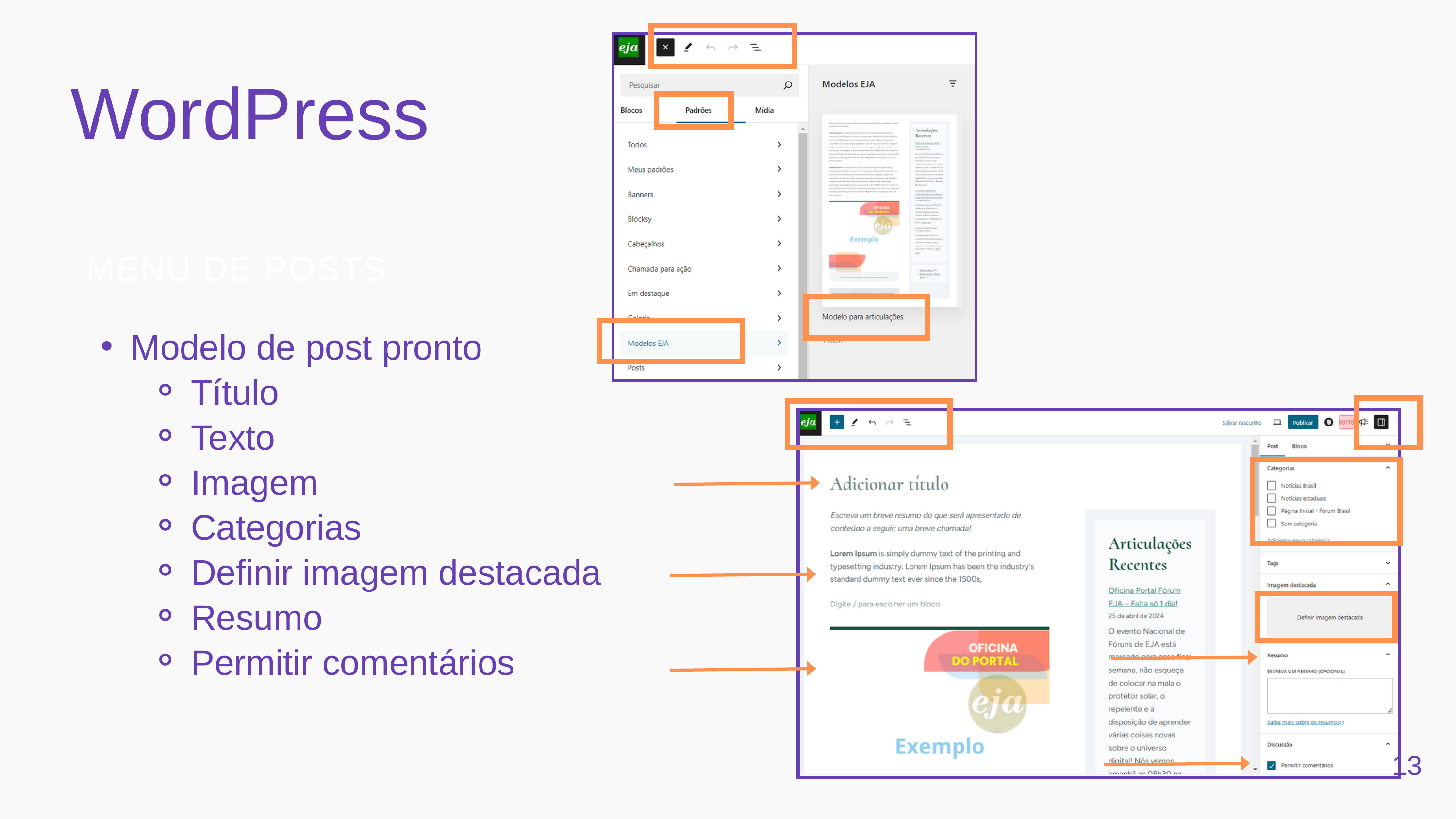

WordPress

MENU DE POSTS

Modelo de post pronto
Título
Texto
Imagem
Categorias
Definir imagem destacada
Resumo
Permitir comentários

13